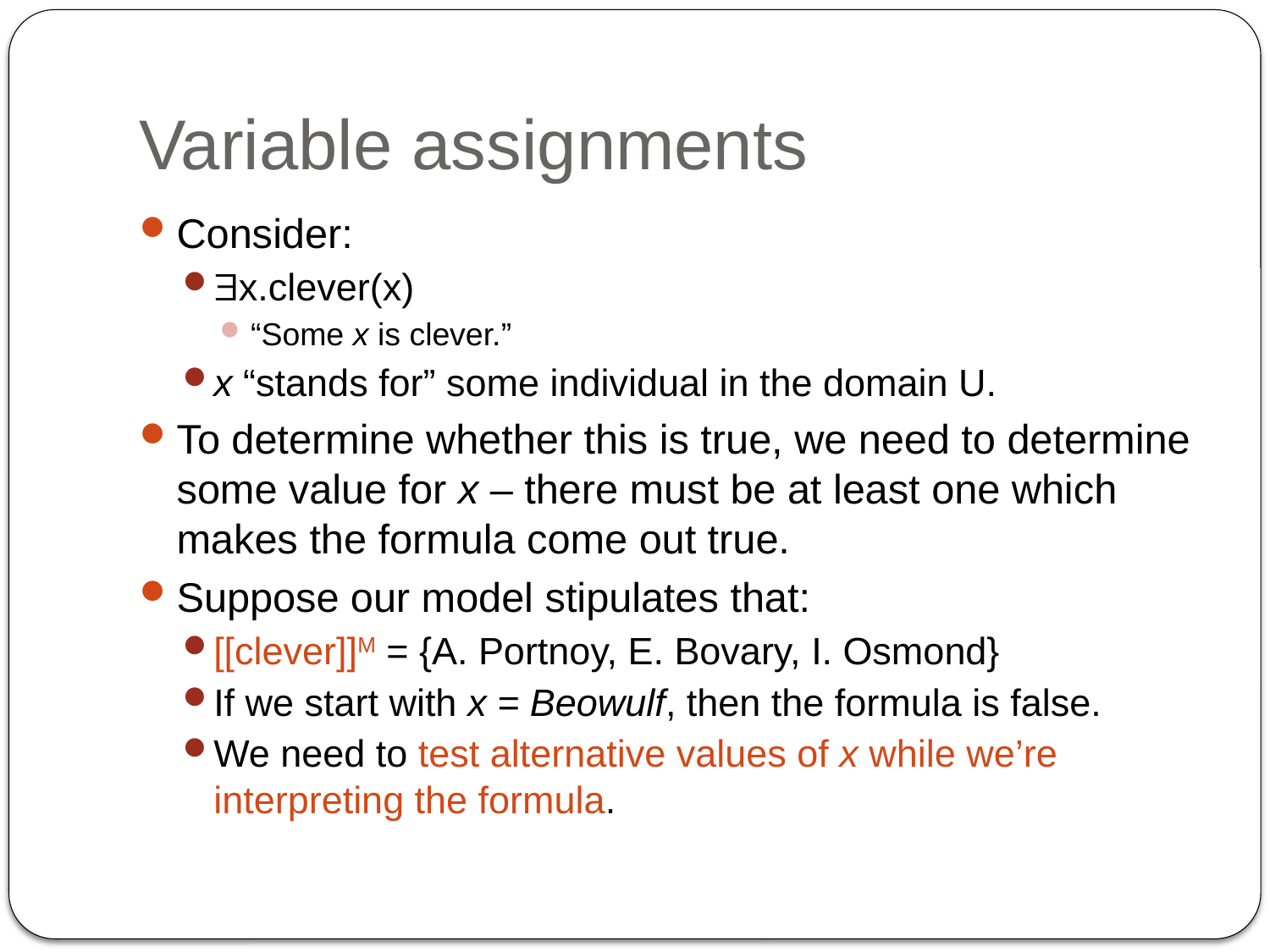

# Variable assignments
Consider:
∃x.clever(x)
“Some x is clever.”
x “stands for” some individual in the domain U.
To determine whether this is true, we need to determine some value for x – there must be at least one which makes the formula come out true.
Suppose our model stipulates that:
[[clever]]M = {A. Portnoy, E. Bovary, I. Osmond}
If we start with x = Beowulf, then the formula is false.
We need to test alternative values of x while we’re interpreting the formula.